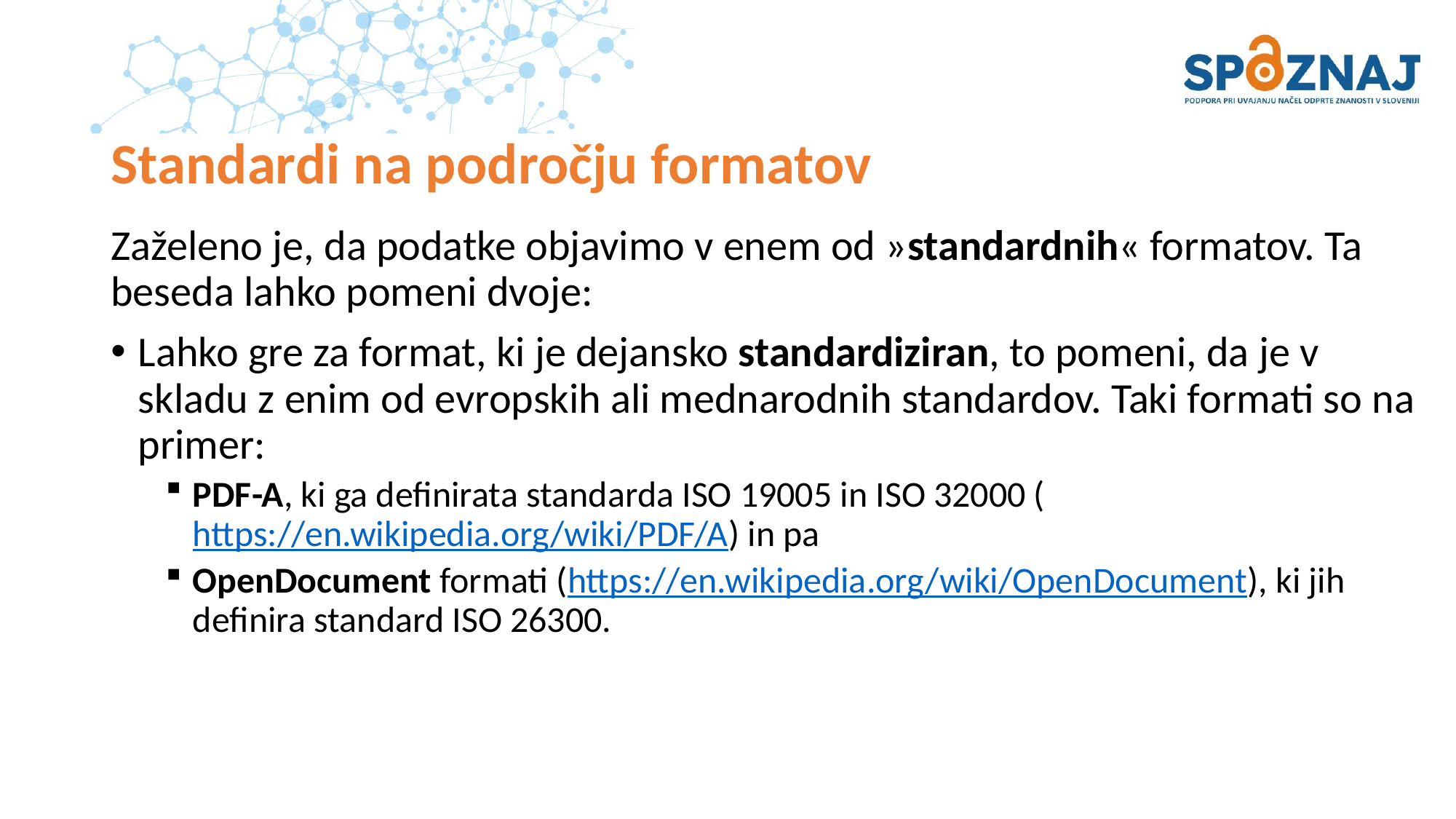

# Standardi na področju formatov
Zaželeno je, da podatke objavimo v enem od »standardnih« formatov. Ta beseda lahko pomeni dvoje:
Lahko gre za format, ki je dejansko standardiziran, to pomeni, da je v skladu z enim od evropskih ali mednarodnih standardov. Taki formati so na primer:
PDF-A, ki ga definirata standarda ISO 19005 in ISO 32000 (https://en.wikipedia.org/wiki/PDF/A) in pa
OpenDocument formati (https://en.wikipedia.org/wiki/OpenDocument), ki jih definira standard ISO 26300.